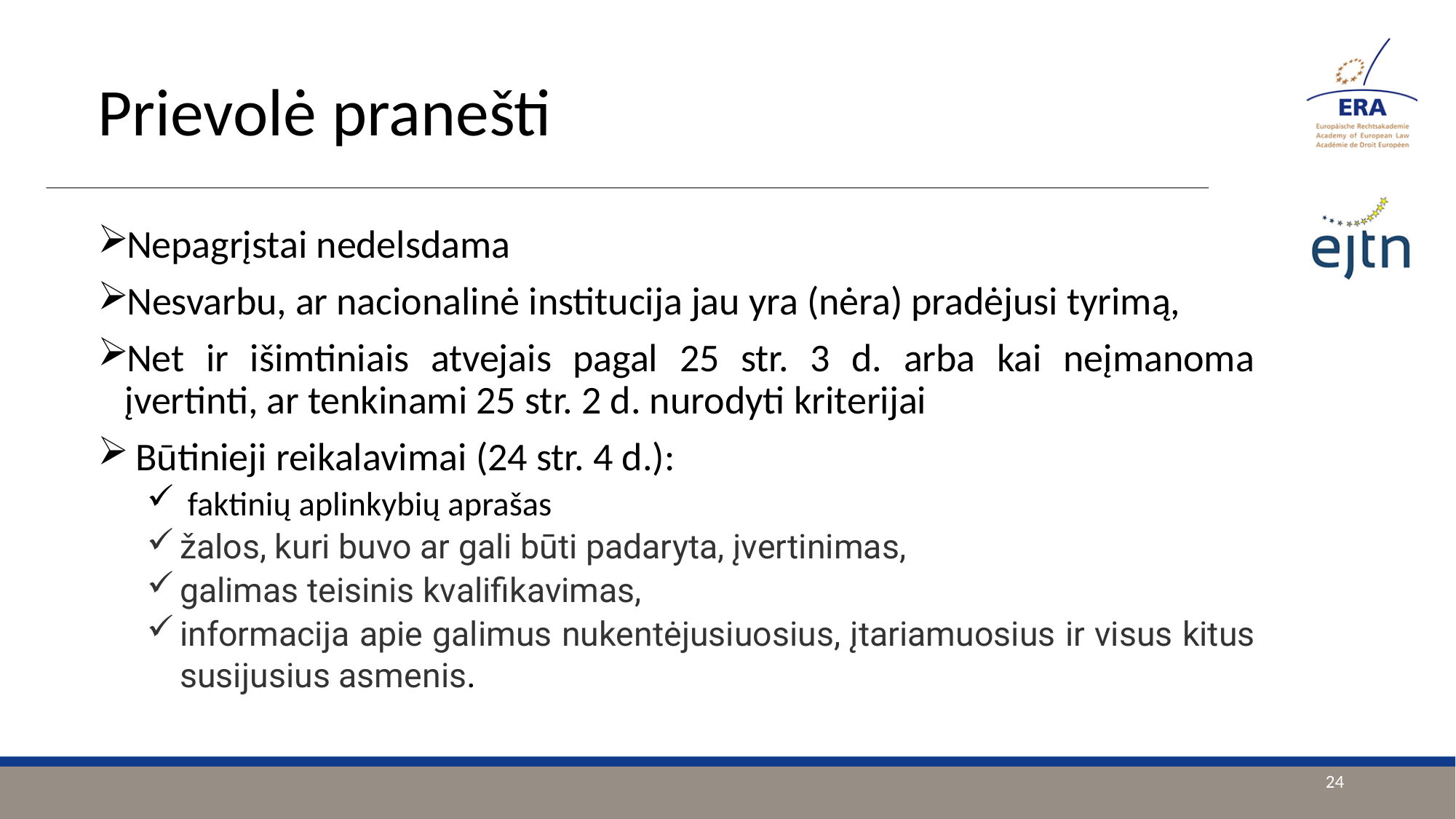

# Prievolė pranešti
Nepagrįstai nedelsdama
Nesvarbu, ar nacionalinė institucija jau yra (nėra) pradėjusi tyrimą,
Net ir išimtiniais atvejais pagal 25 str. 3 d. arba kai neįmanoma įvertinti, ar tenkinami 25 str. 2 d. nurodyti kriterijai
 Būtinieji reikalavimai (24 str. 4 d.):
 faktinių aplinkybių aprašas
žalos, kuri buvo ar gali būti padaryta, įvertinimas,
galimas teisinis kvalifikavimas,
informacija apie galimus nukentėjusiuosius, įtariamuosius ir visus kitus susijusius asmenis.

24